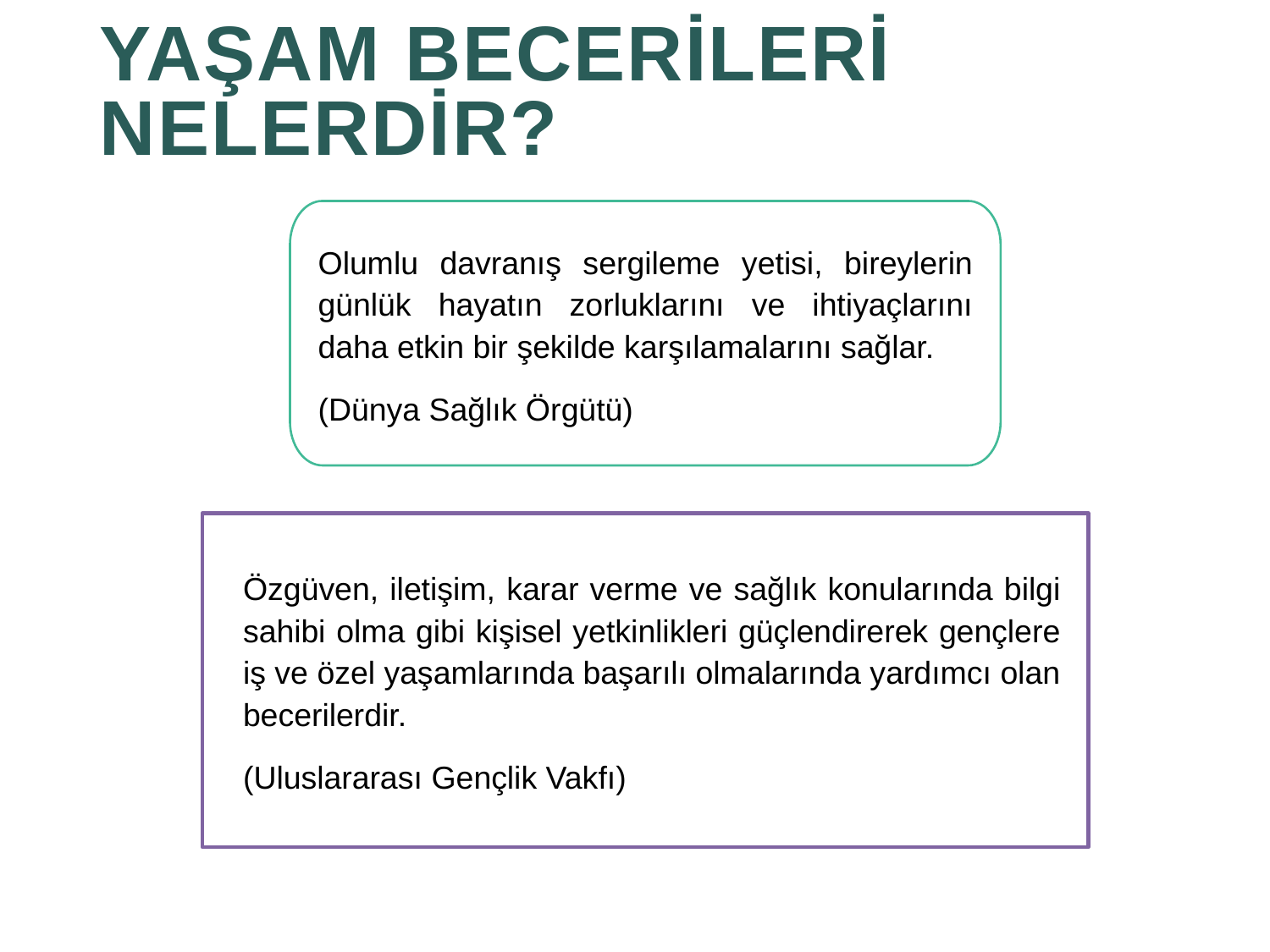

# Yaşam Becerileri Nelerdir?
Olumlu davranış sergileme yetisi, bireylerin günlük hayatın zorluklarını ve ihtiyaçlarını daha etkin bir şekilde karşılamalarını sağlar.
(Dünya Sağlık Örgütü)
Özgüven, iletişim, karar verme ve sağlık konularında bilgi sahibi olma gibi kişisel yetkinlikleri güçlendirerek gençlere iş ve özel yaşamlarında başarılı olmalarında yardımcı olan becerilerdir.
(Uluslararası Gençlik Vakfı)